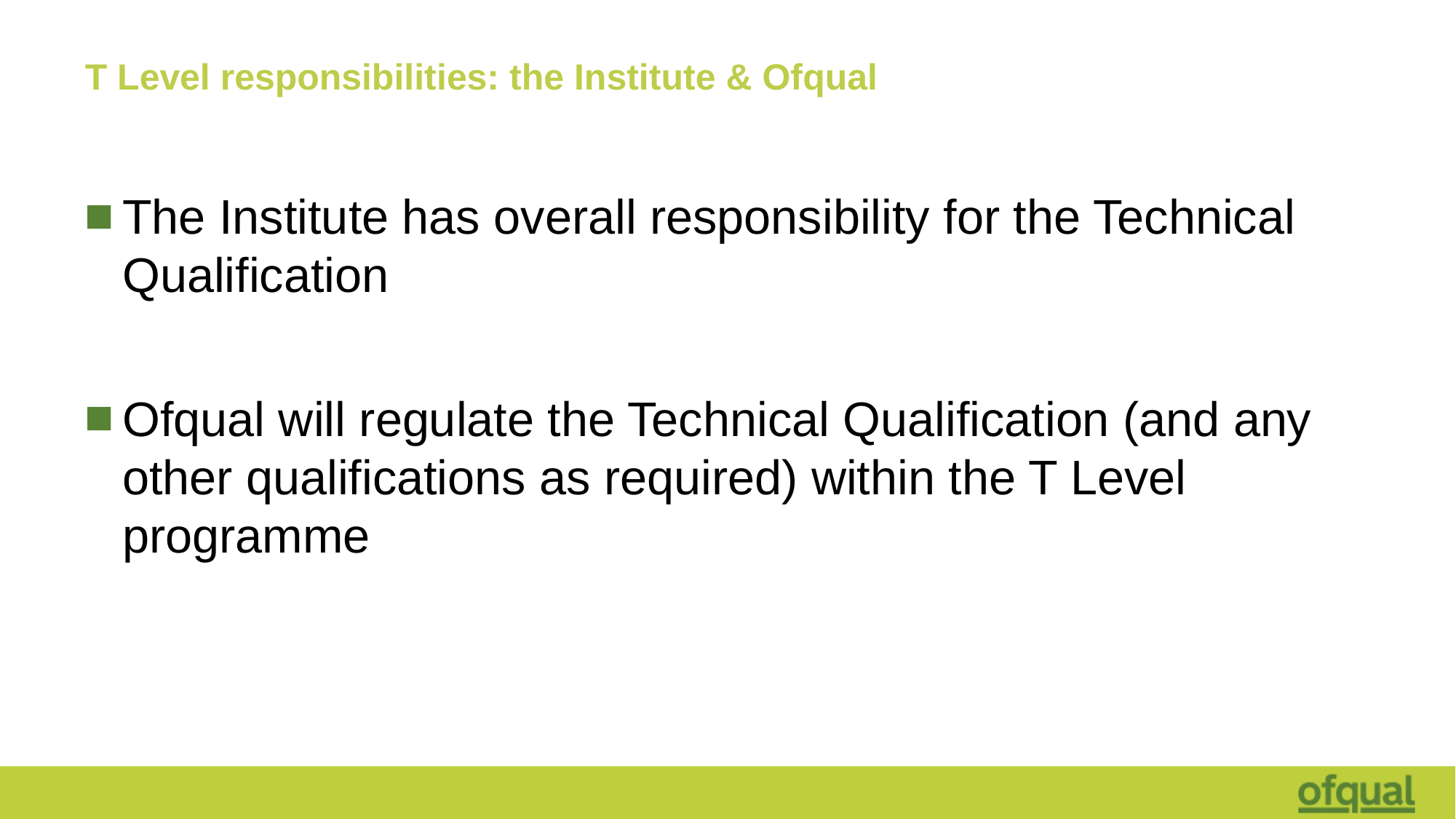

# T Level responsibilities: the Institute & Ofqual

The Institute has overall responsibility for the Technical Qualification

Ofqual will regulate the Technical Qualification (and any other qualifications as required) within the T Level programme